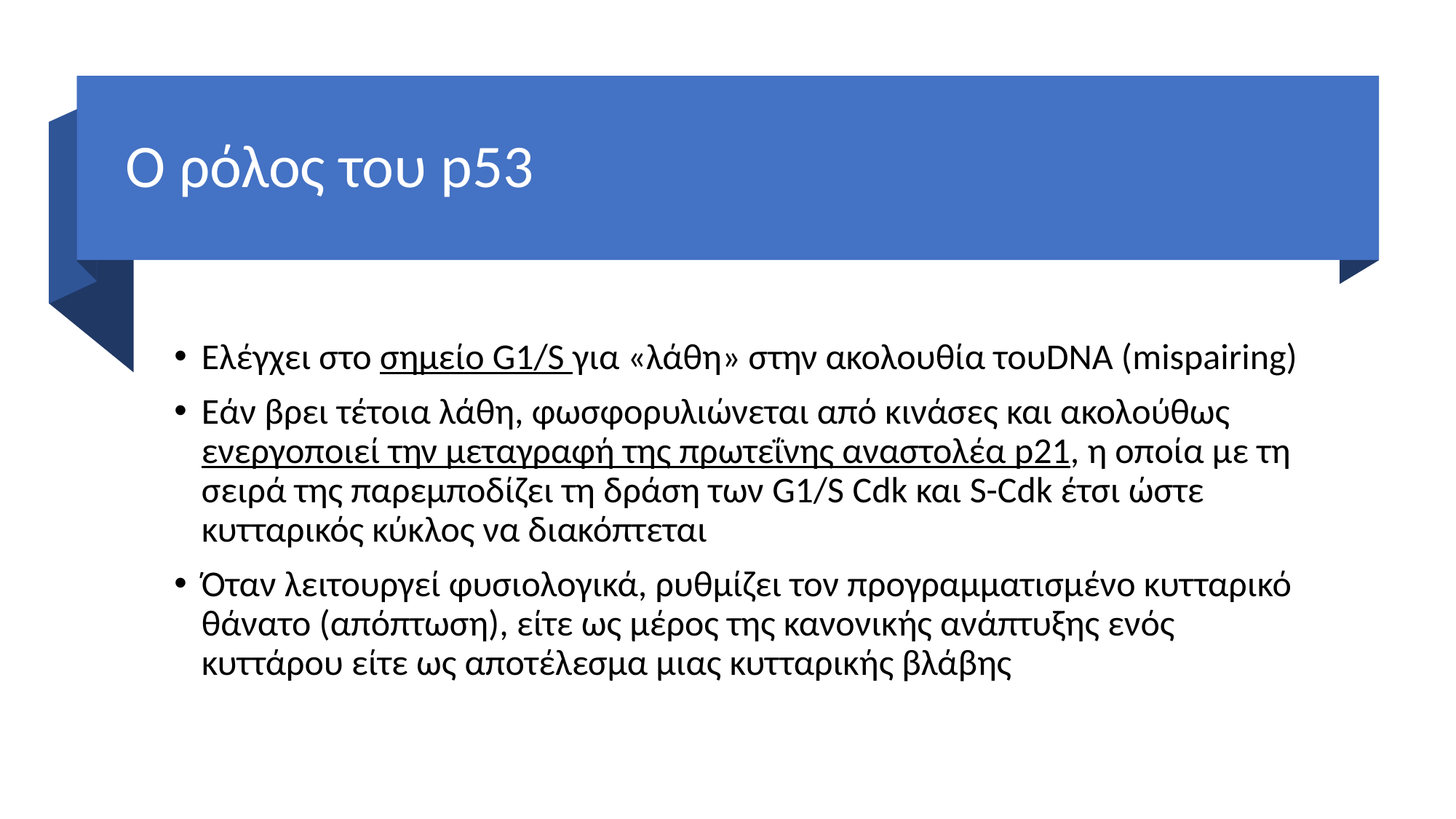

# Ο ρόλος του p53

Ελέγχει στο σημείο G1/S για «λάθη» στην ακολουθία τουDNA (mispairing)
Εάν βρει τέτοια λάθη, φωσφορυλιώνεται από κινάσες και ακολούθως ενεργοποιεί την μεταγραφή της πρωτεΐνης αναστολέα p21, η οποία με τη σειρά της παρεμποδίζει τη δράση των G1/S Cdk και S-Cdk έτσι ώστε  κυτταρικός κύκλος να διακόπτεται
Όταν λειτουργεί φυσιολογικά, ρυθμίζει τον προγραμματισμένο κυτταρικό θάνατο (απόπτωση), είτε ως μέρος της κανονικής ανάπτυξης ενός κυττάρου είτε ως αποτέλεσμα μιας κυτταρικής βλάβης